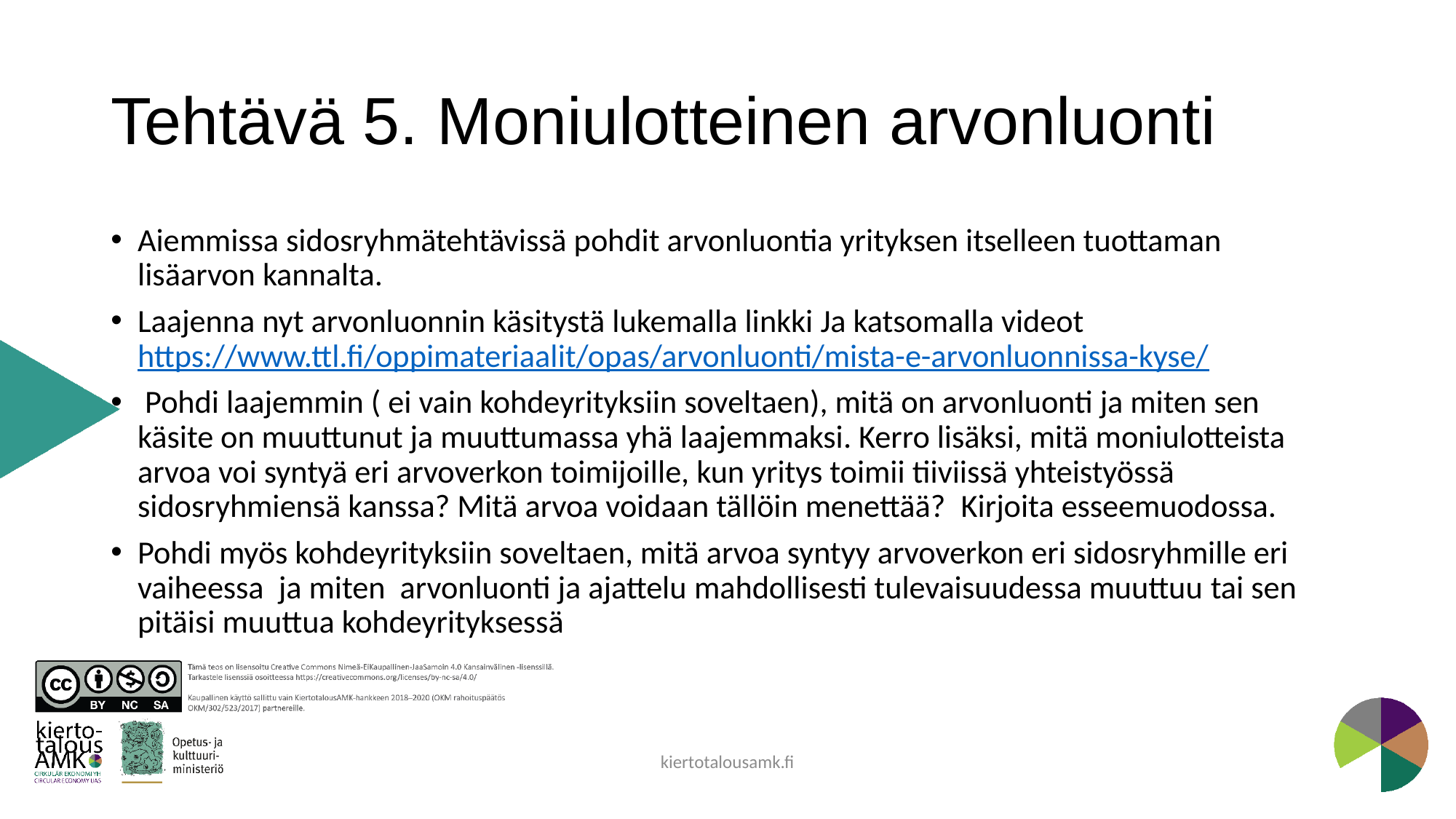

# Tehtävä 5. Moniulotteinen arvonluonti
Aiemmissa sidosryhmätehtävissä pohdit arvonluontia yrityksen itselleen tuottaman lisäarvon kannalta.
Laajenna nyt arvonluonnin käsitystä lukemalla linkki Ja katsomalla videot https://www.ttl.fi/oppimateriaalit/opas/arvonluonti/mista-e-arvonluonnissa-kyse/
 Pohdi laajemmin ( ei vain kohdeyrityksiin soveltaen), mitä on arvonluonti ja miten sen   käsite on muuttunut ja muuttumassa yhä laajemmaksi. Kerro lisäksi, mitä moniulotteista arvoa voi syntyä eri arvoverkon toimijoille, kun yritys toimii tiiviissä yhteistyössä sidosryhmiensä kanssa? Mitä arvoa voidaan tällöin menettää?  Kirjoita esseemuodossa.
Pohdi myös kohdeyrityksiin soveltaen, mitä arvoa syntyy arvoverkon eri sidosryhmille eri vaiheessa  ja miten  arvonluonti ja ajattelu mahdollisesti tulevaisuudessa muuttuu tai sen pitäisi muuttua kohdeyrityksessä

kiertotalousamk.fi